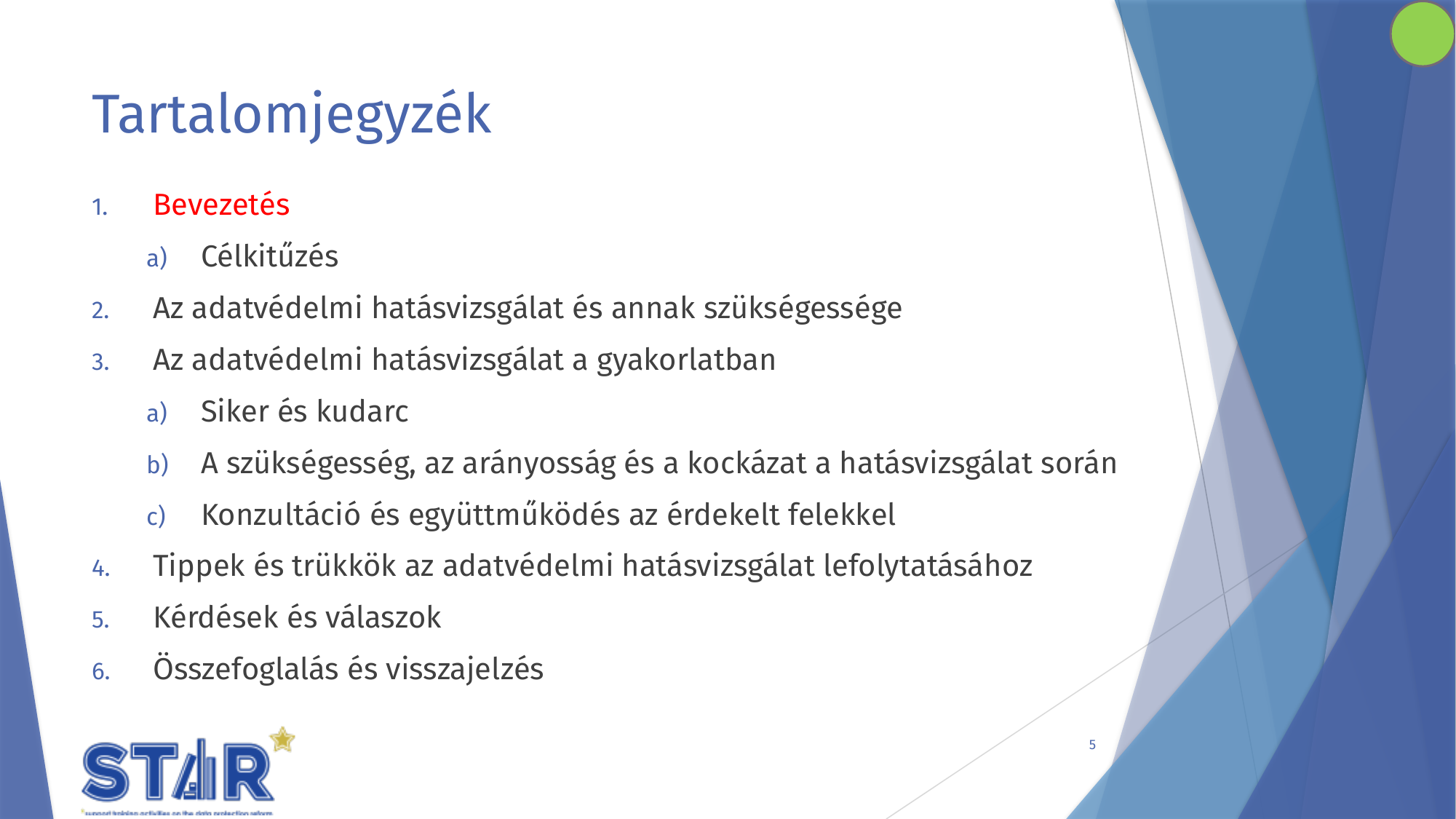

# Tartalomjegyzék
Bevezetés
Célkitűzés
Az adatvédelmi hatásvizsgálat és annak szükségessége
Az adatvédelmi hatásvizsgálat a gyakorlatban
Siker és kudarc
A szükségesség, az arányosság és a kockázat a hatásvizsgálat során
Konzultáció és együttműködés az érdekelt felekkel
Tippek és trükkök az adatvédelmi hatásvizsgálat lefolytatásához
Kérdések és válaszok
Összefoglalás és visszajelzés
5